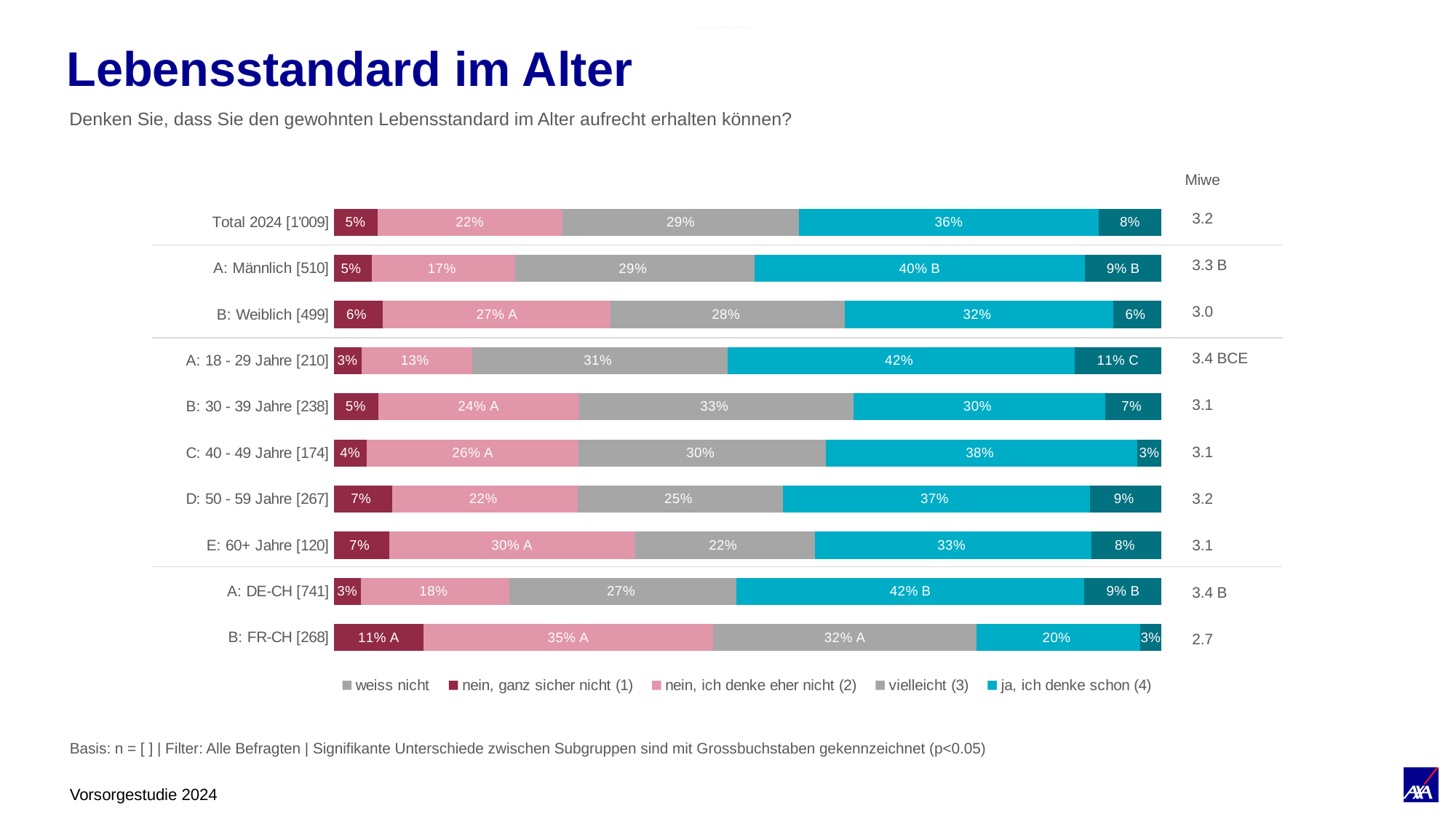

# Lebensstandard im Alter
Denken Sie, dass Sie den gewohnten Lebensstandard im Alter aufrecht erhalten können?
Miwe

### Chart

| Category | weiss nicht | nein, ganz sicher nicht (1) | nein, ich denke eher nicht (2) | vielleicht (3) | ja, ich denke schon (4) | ja, ganz sicher (5) |
|---|---|---|---|---|---|---|
| Total 2024 [1'009] | None | 0.053045017689208086 | 0.22334797982099042 | 0.28577960960221727 | 0.3619165506553496 | 0.07591084223223285 |
| A: Männlich [510] | None | 0.04653085067598226 | 0.17296871364505675 | 0.2885688809660013 | 0.3991167980136831 | 0.092814756699273 |
| B: Weiblich [499] | None | 0.0597152494423418 | 0.2749342195142657 | 0.282923513591623 | 0.3238250693270072 | 0.05860194812476129 |
| A: 18 - 29 Jahre [210] | None | 0.03346121122003334 | 0.13388544695107954 | 0.30817705474926393 | 0.4191838194880496 | 0.10529246759157676 |
| B: 30 - 39 Jahre [238] | None | 0.05366827280169072 | 0.24254486691782678 | 0.33157139176879996 | 0.3040064681482372 | 0.06820900036344747 |
| C: 40 - 49 Jahre [174] | None | 0.04017571894714664 | 0.25570790660099 | 0.29895121071253444 | 0.3759956476990333 | 0.029169516040296536 |
| D: 50 - 59 Jahre [267] | None | 0.07085232956846725 | 0.22428213045715786 | 0.24719653488571156 | 0.3713593644036209 | 0.08630964068504418 |
| E: 60+ Jahre [120] | None | 0.06690496558198007 | 0.297073753801713 | 0.21723154508420342 | 0.3345329191629974 | 0.08425681636910759 |
| A: DE-CH [741] | None | 0.0334163435548643 | 0.17895693083019168 | 0.2741355156067456 | 0.4200239118491669 | 0.0934672981590314 |
| B: FR-CH [268] | None | 0.10872936420425497 | 0.34928040588562825 | 0.3188125979976583 | 0.19707248560818094 | 0.026105146304280947 |
| 3.2 |
| --- |
| 3.3 B |
| 3.0 |
| 3.4 BCE |
| 3.1 |
| 3.1 |
| 3.2 |
| 3.1 |
| 3.4 B |
| 2.7 |
Basis: n = [ ] | Filter: Alle Befragten | Signifikante Unterschiede zwischen Subgruppen sind mit Grossbuchstaben gekennzeichnet (p<0.05)
Vorsorgestudie 2024